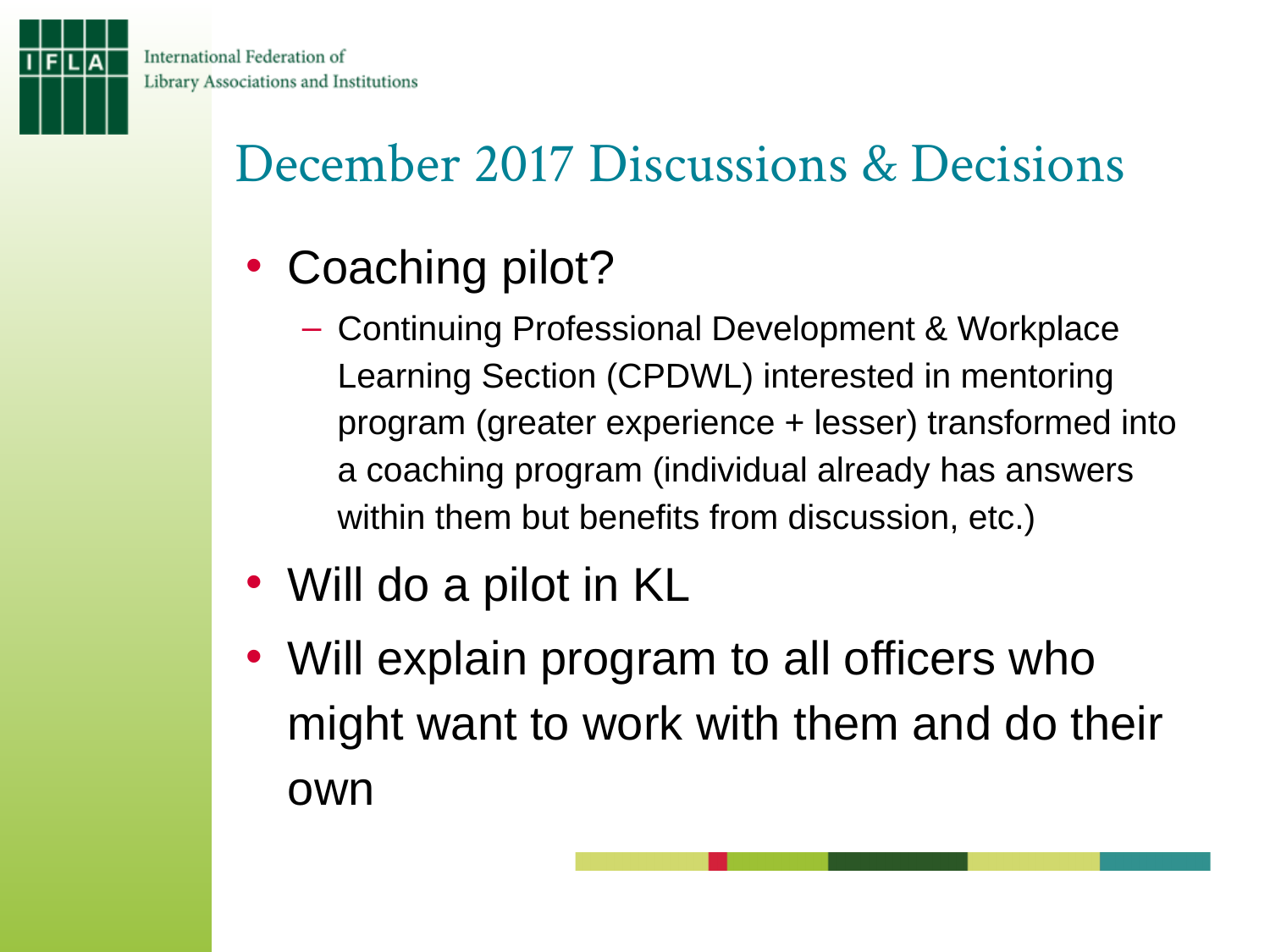

# December 2017 Discussions & Decisions
Coaching pilot?
Continuing Professional Development & Workplace Learning Section (CPDWL) interested in mentoring program (greater experience + lesser) transformed into a coaching program (individual already has answers within them but benefits from discussion, etc.)
Will do a pilot in KL
Will explain program to all officers who might want to work with them and do their own